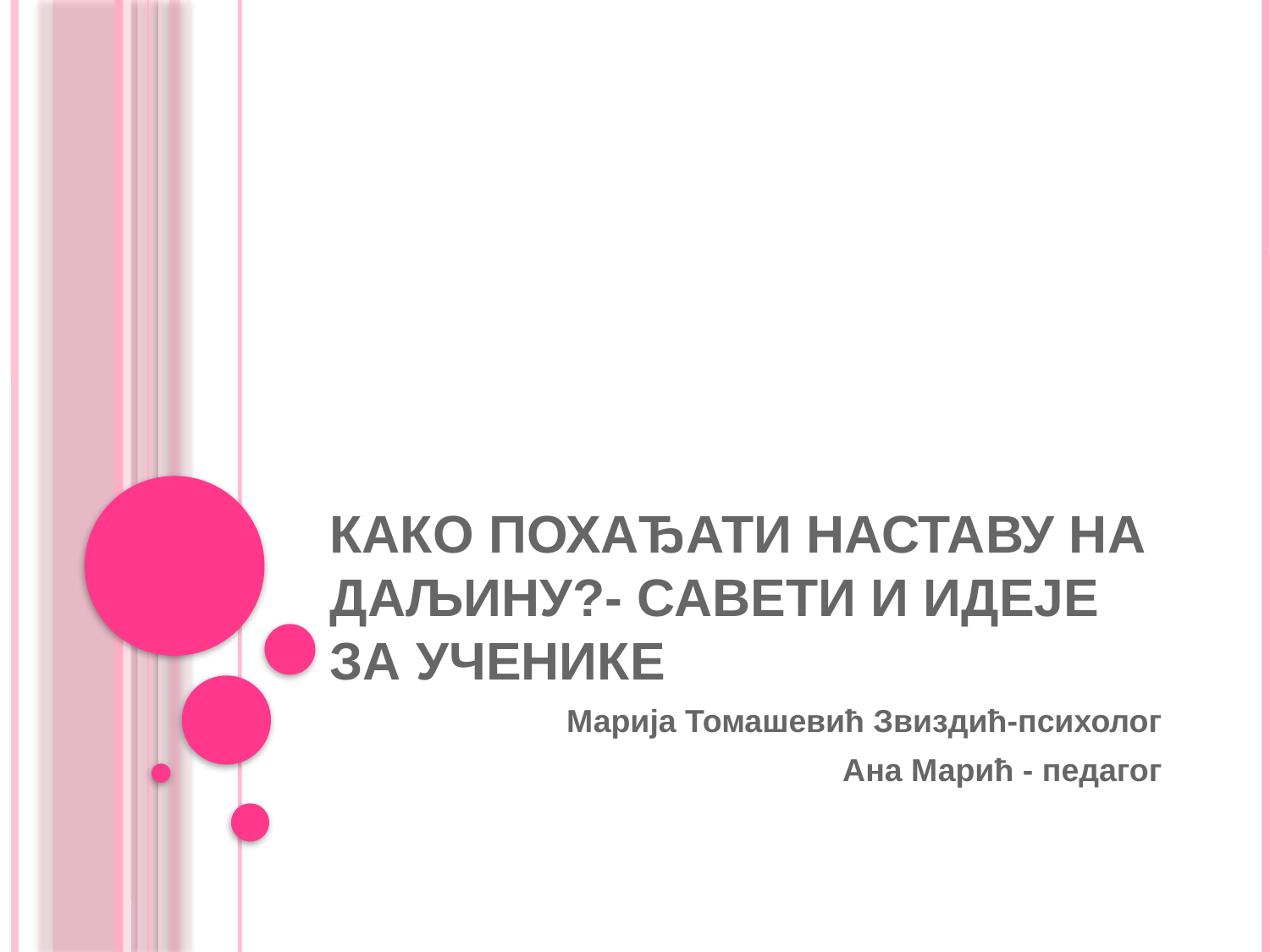

# Како похађати наставу на даљину?- савети и идеје за ученике
Марија Томашевић Звиздић-психолог
Ана Марић - педагог